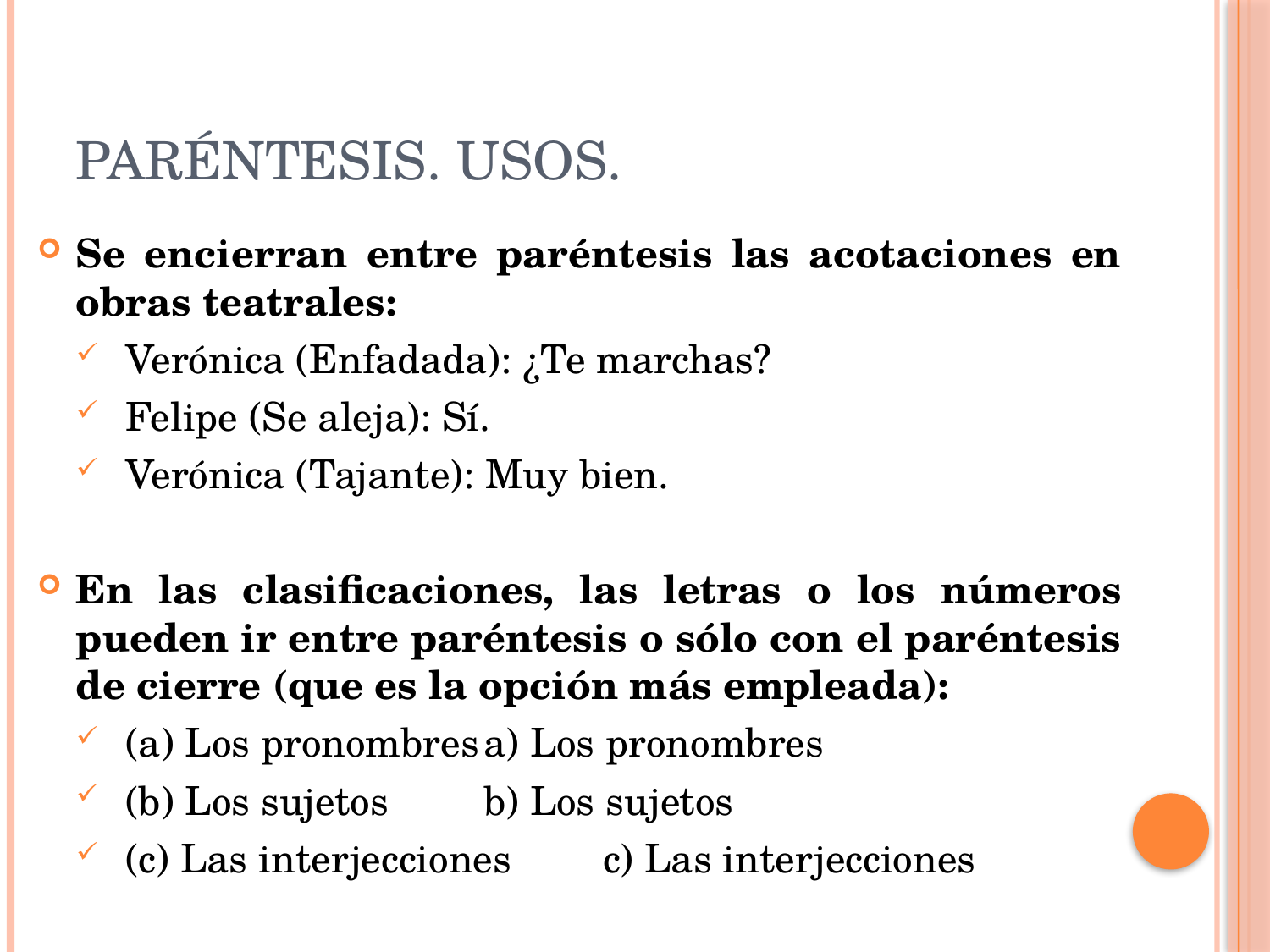

# Paréntesis. Usos.
Se encierran entre paréntesis las acotaciones en obras teatrales:
Verónica (Enfadada): ¿Te marchas?
Felipe (Se aleja): Sí.
Verónica (Tajante): Muy bien.

En las clasificaciones, las letras o los números pueden ir entre paréntesis o sólo con el paréntesis de cierre (que es la opción más empleada):
(a) Los pronombres	a) Los pronombres
(b) Los sujetos		b) Los sujetos
(c) Las interjecciones	c) Las interjecciones